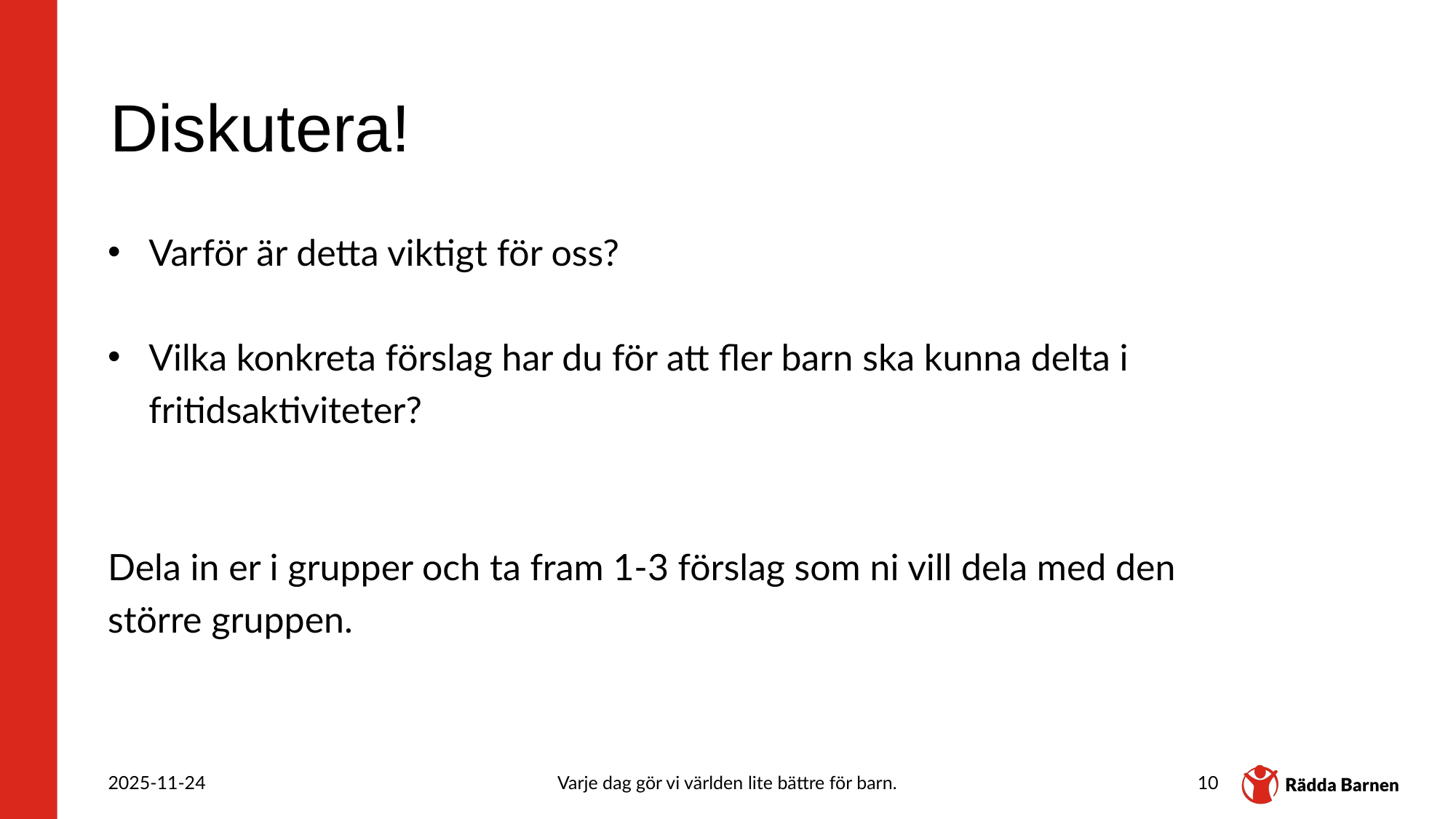

# Diskutera!
Varför är detta viktigt för oss?

Vilka konkreta förslag har du för att fler barn ska kunna delta i fritidsaktiviteter?

Dela in er i grupper och ta fram 1-3 förslag som ni vill dela med den större gruppen.
2025-11-24
Varje dag gör vi världen lite bättre för barn.
10